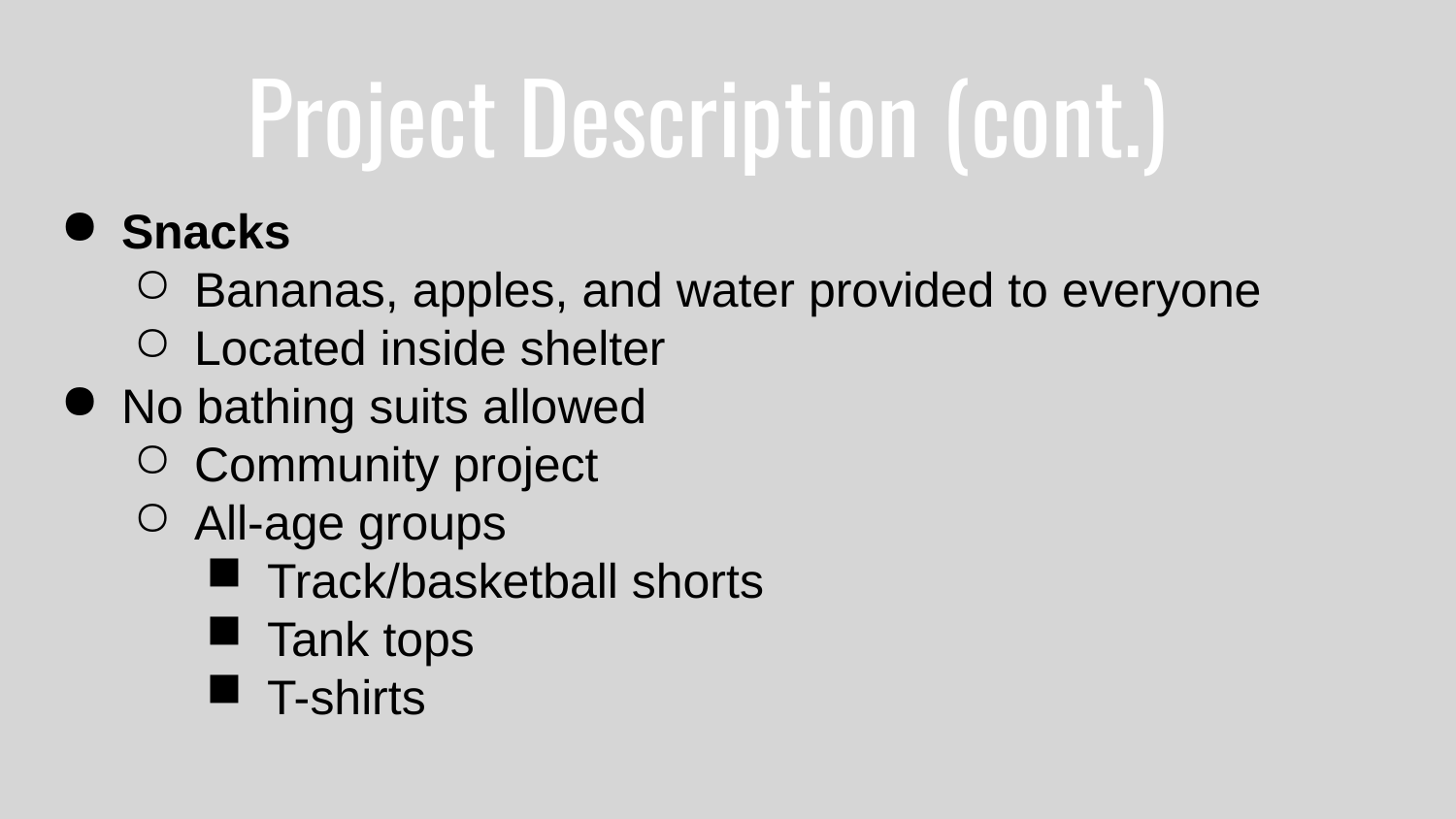

# Project Description (cont.)
Snacks
Bananas, apples, and water provided to everyone
Located inside shelter
No bathing suits allowed
Community project
All-age groups
Track/basketball shorts
Tank tops
T-shirts